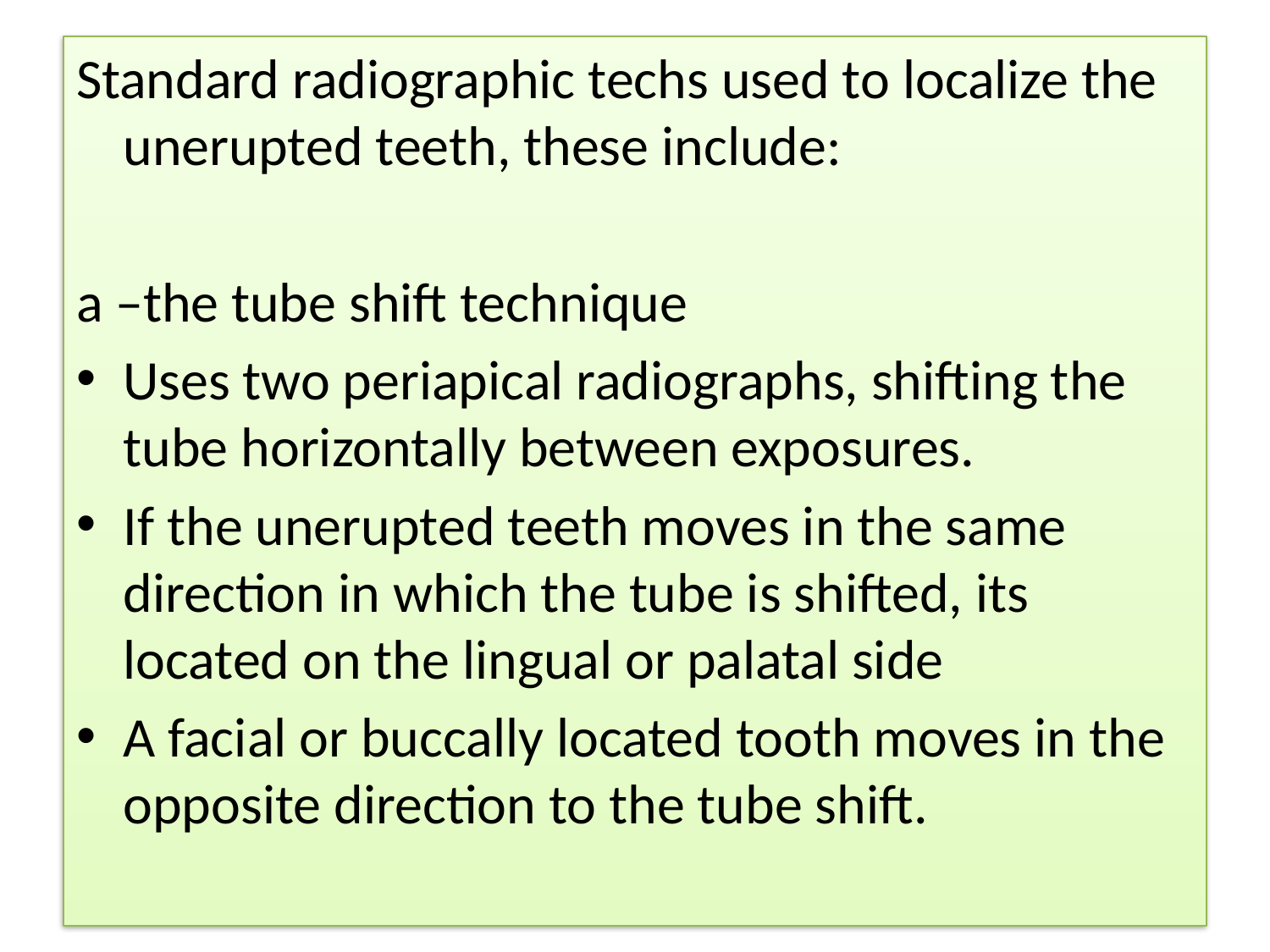

Standard radiographic techs used to localize the unerupted teeth, these include:

a –the tube shift technique
Uses two periapical radiographs, shifting the tube horizontally between exposures.
If the unerupted teeth moves in the same direction in which the tube is shifted, its located on the lingual or palatal side
A facial or buccally located tooth moves in the opposite direction to the tube shift.